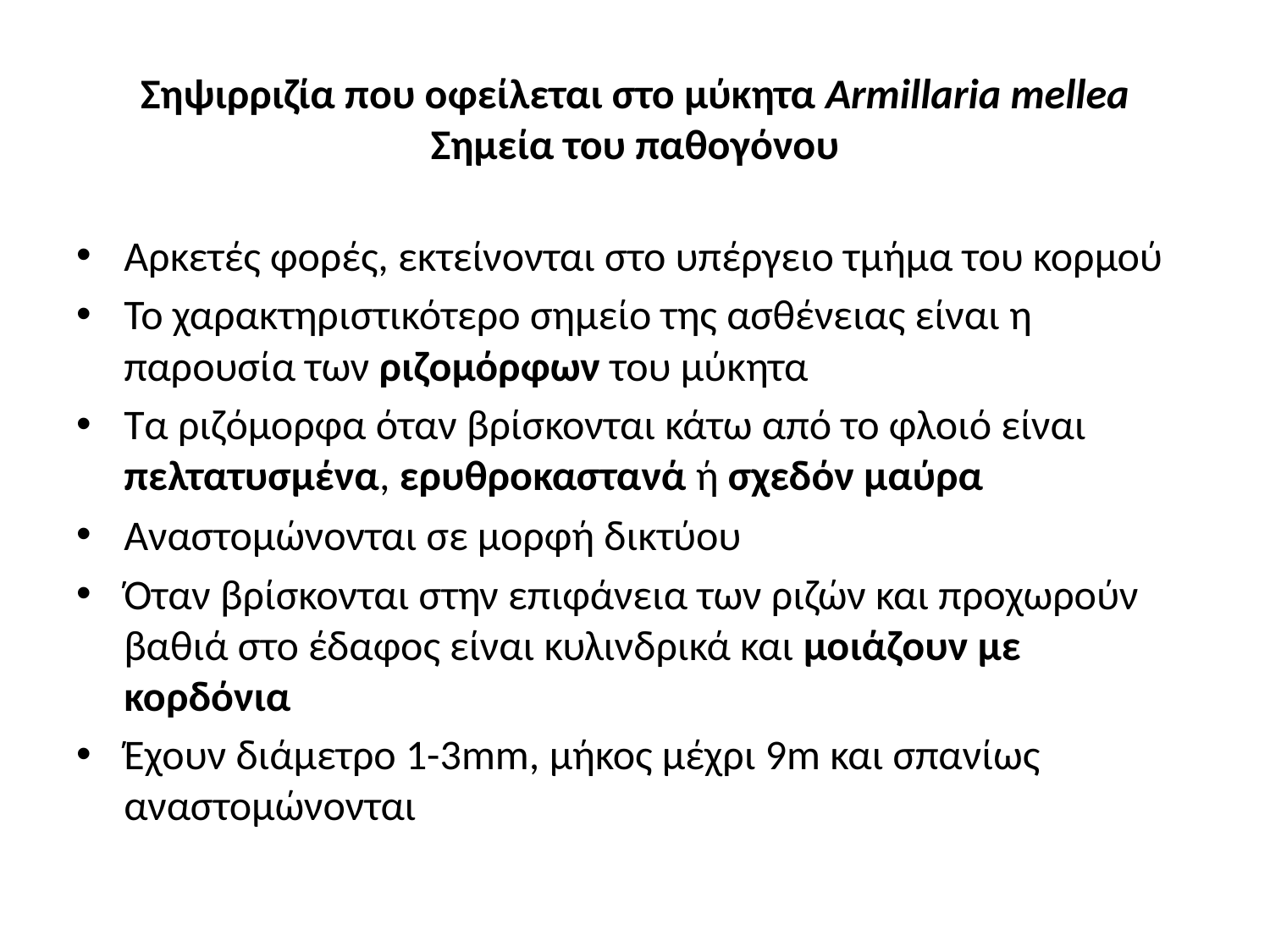

# Σηψιρριζία που οφείλεται στο μύκητα Armillaria mellea Σημεία του παθογόνου
Αρκετές φορές, εκτείνονται στο υπέργειο τμήμα του κορμού
Το χαρακτηριστικότερο σημείο της ασθένειας είναι η παρουσία των ριζομόρφων του μύκητα
Τα ριζόμορφα όταν βρίσκονται κάτω από το φλοιό είναι πελτατυσμένα, ερυθροκαστανά ή σχεδόν μαύρα
Αναστομώνονται σε μορφή δικτύου
Όταν βρίσκονται στην επιφάνεια των ριζών και προχωρούν βαθιά στο έδαφος είναι κυλινδρικά και μοιάζουν με κορδόνια
Έχουν διάμετρο 1-3mm, μήκος μέχρι 9m και σπανίως αναστομώνονται